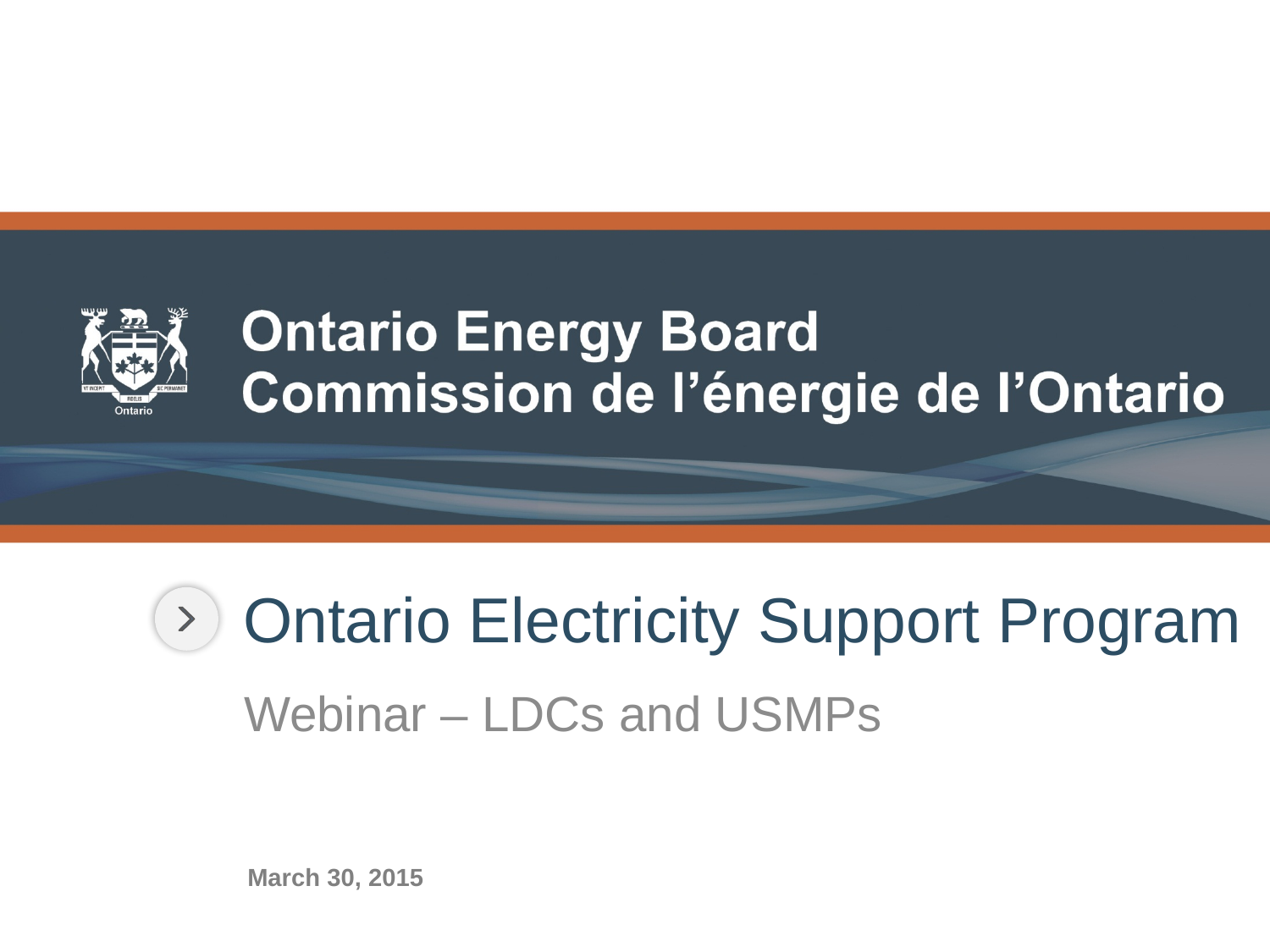

# Ontario Electricity Support Program
Webinar – LDCs and USMPs
March 30, 2015